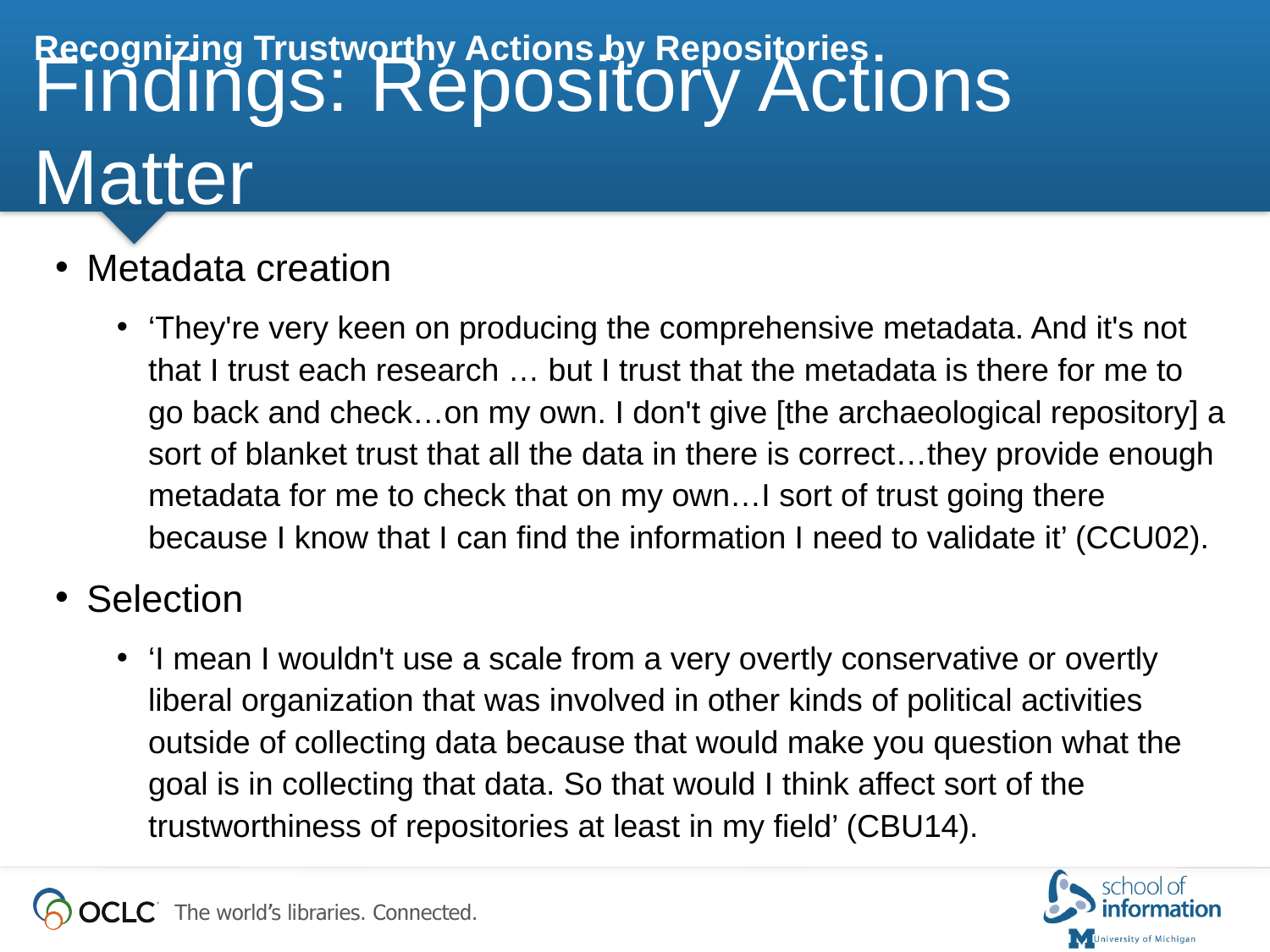

Recognizing Trustworthy Actions by Repositories

# Findings: Repository Actions Matter
Metadata creation
‘They're very keen on producing the comprehensive metadata. And it's not that I trust each research … but I trust that the metadata is there for me to go back and check…on my own. I don't give [the archaeological repository] a sort of blanket trust that all the data in there is correct…they provide enough metadata for me to check that on my own…I sort of trust going there because I know that I can find the information I need to validate it’ (CCU02).
Selection
‘I mean I wouldn't use a scale from a very overtly conservative or overtly liberal organization that was involved in other kinds of political activities outside of collecting data because that would make you question what the goal is in collecting that data. So that would I think affect sort of the trustworthiness of repositories at least in my field’ (CBU14).